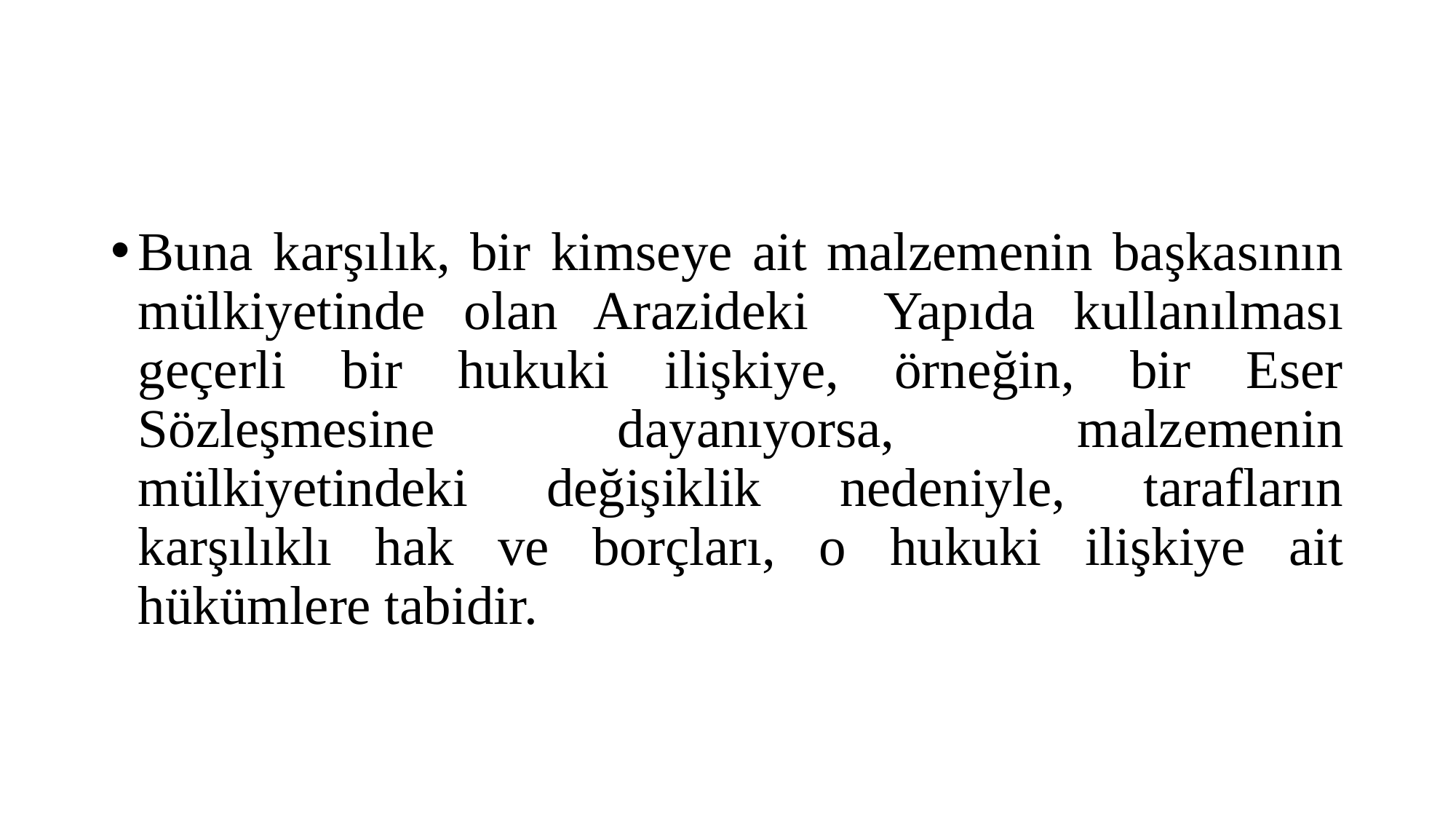

#
Buna karşılık, bir kimseye ait malzemenin başkasının mülkiyetinde olan Arazideki  Yapıda kullanılması geçerli bir hukuki ilişkiye, örneğin, bir Eser Sözleşmesine dayanıyorsa, malzemenin mülkiyetindeki değişiklik nedeniyle, tarafların karşılıklı hak ve borçları, o hukuki ilişkiye ait hükümlere tabidir.